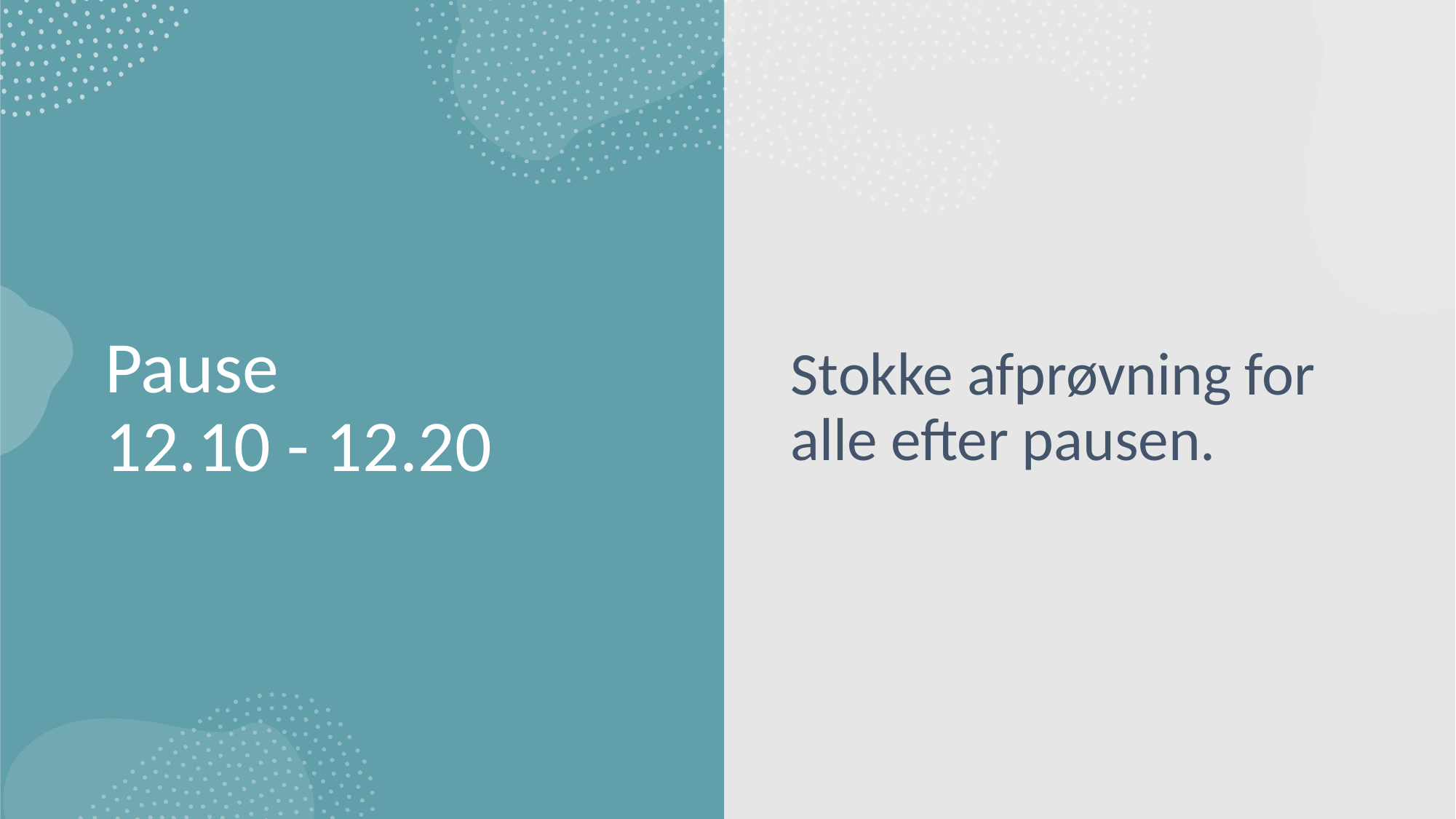

# Pause 12.10 - 12.20
Stokke afprøvning for alle efter pausen.